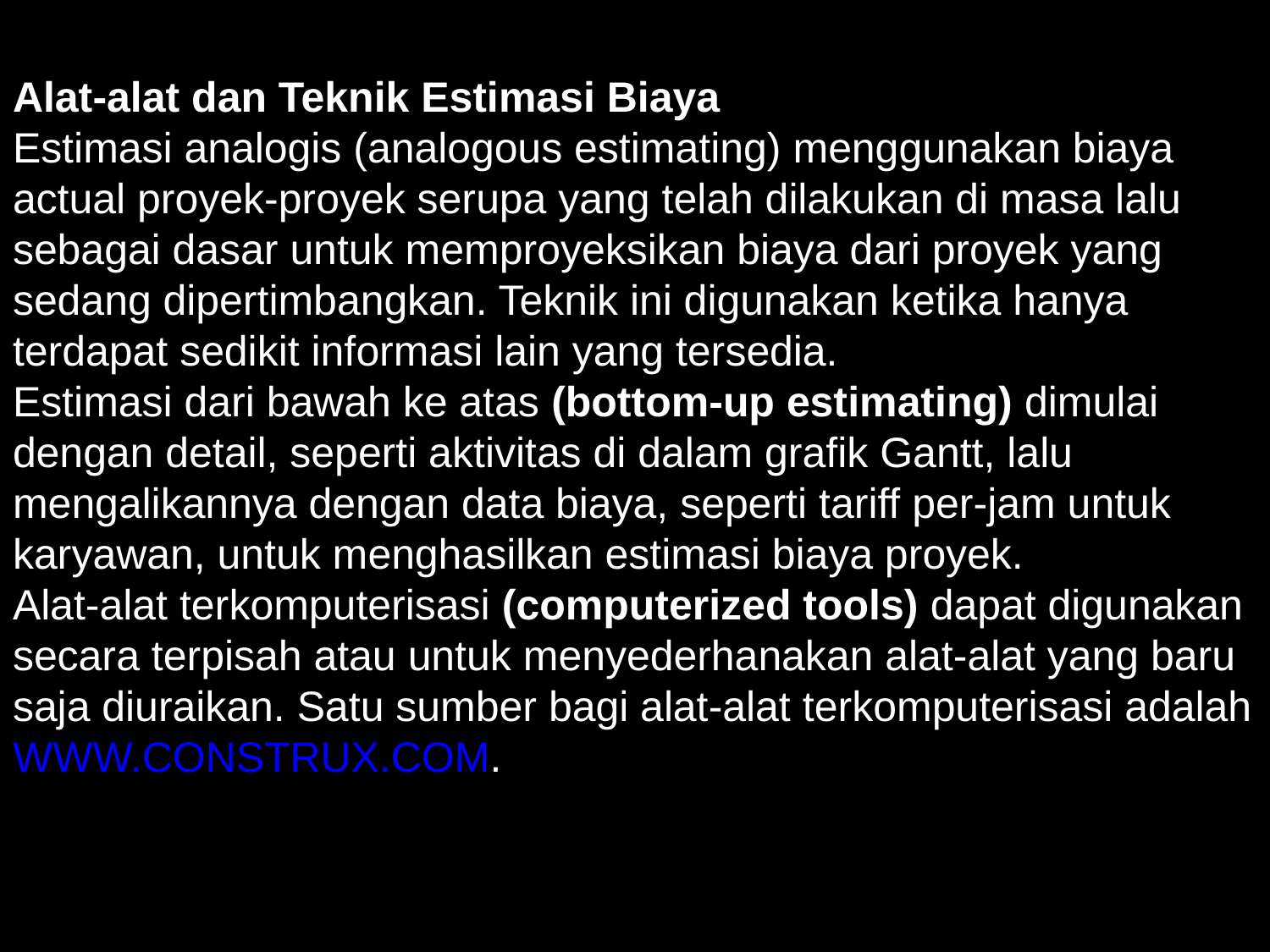

Alat-alat dan Teknik Estimasi Biaya
Estimasi analogis (analogous estimating) menggunakan biaya actual proyek-proyek serupa yang telah dilakukan di masa lalu sebagai dasar untuk memproyeksikan biaya dari proyek yang sedang dipertimbangkan. Teknik ini digunakan ketika hanya terdapat sedikit informasi lain yang tersedia.
Estimasi dari bawah ke atas (bottom-up estimating) dimulai dengan detail, seperti aktivitas di dalam grafik Gantt, lalu mengalikannya dengan data biaya, seperti tariff per-jam untuk karyawan, untuk menghasilkan estimasi biaya proyek.
Alat-alat terkomputerisasi (computerized tools) dapat digunakan secara terpisah atau untuk menyederhanakan alat-alat yang baru saja diuraikan. Satu sumber bagi alat-alat terkomputerisasi adalah WWW.CONSTRUX.COM.